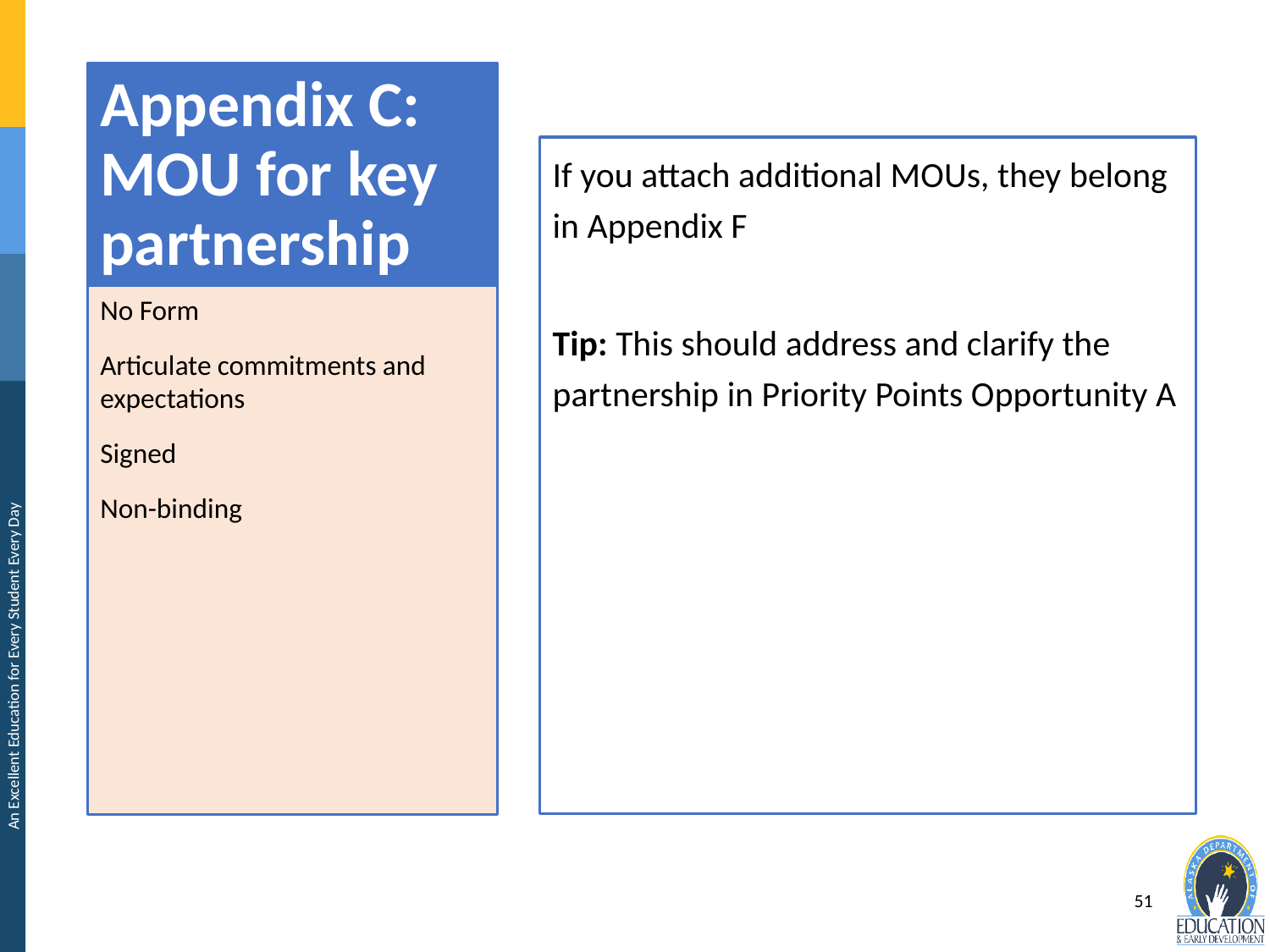

# Appendix C: MOU for key partnership
If you attach additional MOUs, they belong in Appendix F

Tip: This should address and clarify the partnership in Priority Points Opportunity A

No Form
Articulate commitments and expectations
Signed
Non-binding